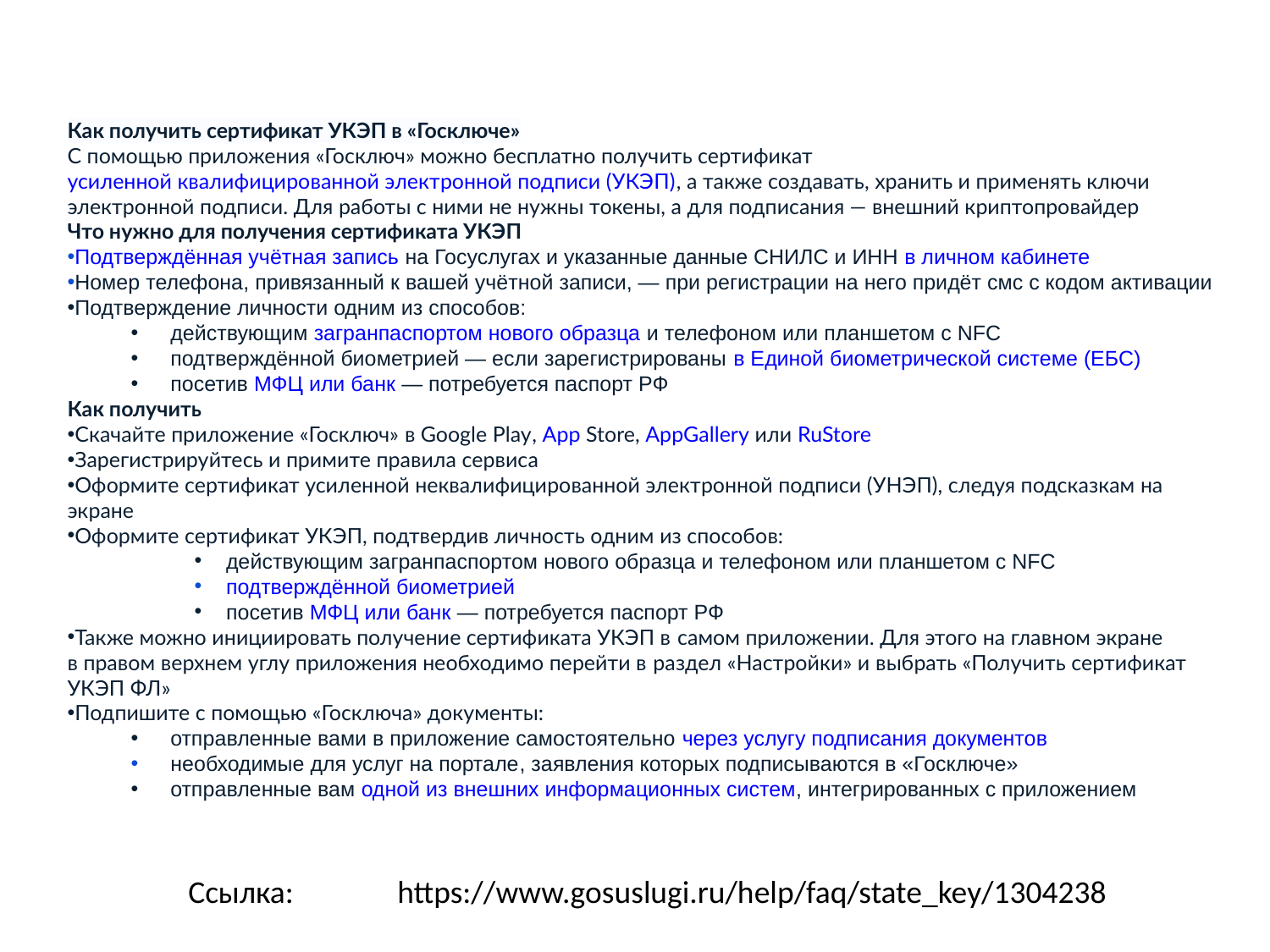

Как получить сертификат УКЭП в «Госключе»
С помощью приложения «Госключ» можно бесплатно получить сертификат усиленной квалифицированной электронной подписи (УКЭП), а также создавать, хранить и применять ключи электронной подписи. Для работы с ними не нужны токены, а для подписания — внешний криптопровайдер
Что нужно для получения сертификата УКЭП
Подтверждённая учётная запись на Госуслугах и указанные данные СНИЛС и ИНН в личном кабинете
Номер телефона, привязанный к вашей учётной записи, — при регистрации на него придёт смс с кодом активации
Подтверждение личности одним из способов:
действующим загранпаспортом нового образца и телефоном или планшетом с NFC
подтверждённой биометрией — если зарегистрированы в Единой биометрической системе (ЕБС)
посетив МФЦ или банк — потребуется паспорт РФ
Как получить
Скачайте приложение «Госключ» в Google Play, App Store, AppGallery или RuStore
Зарегистрируйтесь и примите правила сервиса
Оформите сертификат усиленной неквалифицированной электронной подписи (УНЭП), следуя подсказкам на экране
Оформите сертификат УКЭП, подтвердив личность одним из способов:
действующим загранпаспортом нового образца и телефоном или планшетом с NFC
подтверждённой биометрией
посетив МФЦ или банк — потребуется паспорт РФ
Также можно инициировать получение сертификата УКЭП в самом приложении. Для этого на главном экране в правом верхнем углу приложения необходимо перейти в раздел «Настройки» и выбрать «Получить сертификат УКЭП ФЛ»
Подпишите с помощью «Госключа» документы:
отправленные вами в приложение самостоятельно через услугу подписания документов
необходимые для услуг на портале, заявления которых подписываются в «Госключе»
отправленные вам одной из внешних информационных систем, интегрированных с приложением
Ссылка:
https://www.gosuslugi.ru/help/faq/state_key/1304238